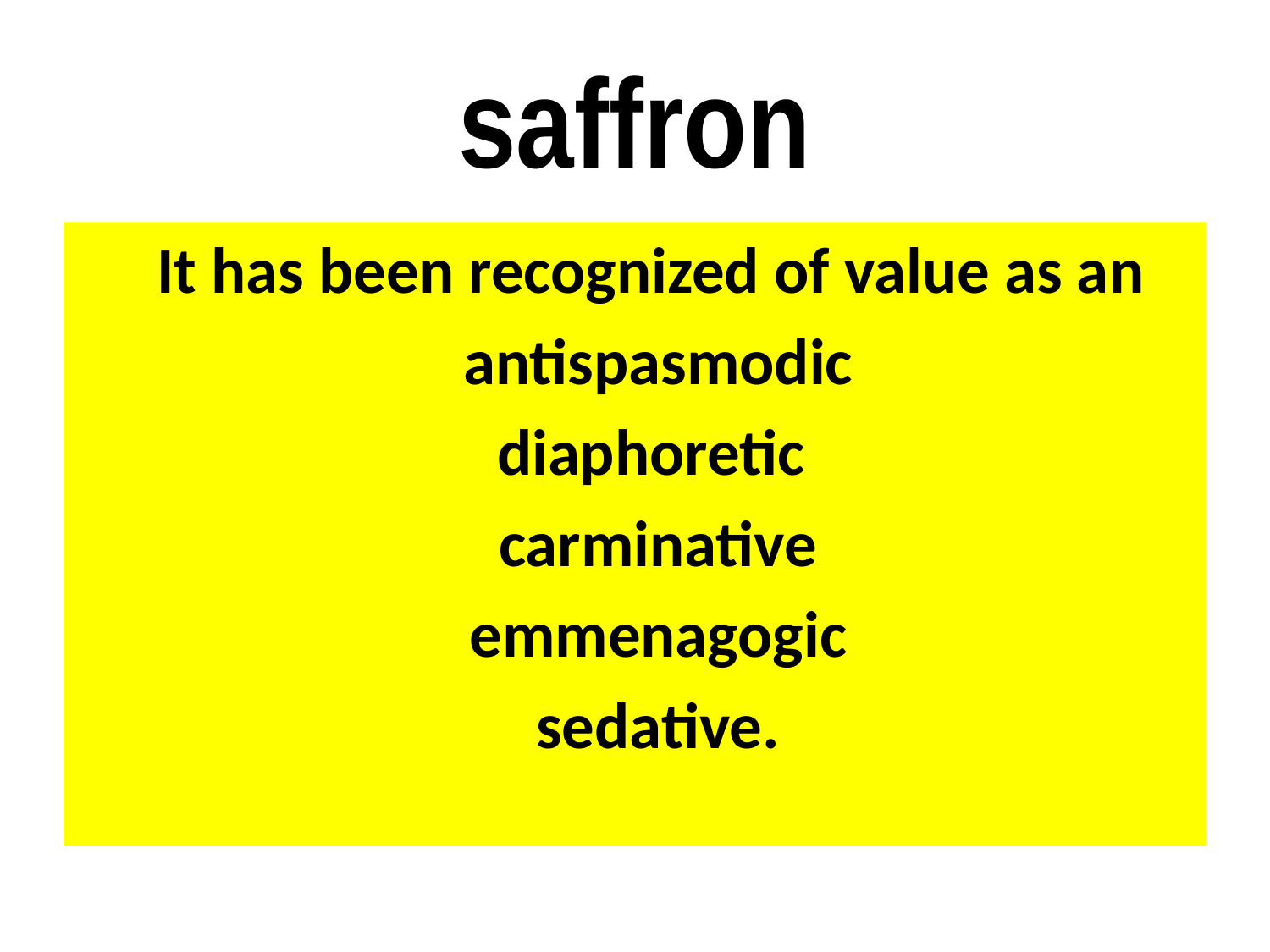

# saffron
	It has been recognized of value as an
	antispasmodic
 	diaphoretic
	carminative
	emmenagogic
	sedative.